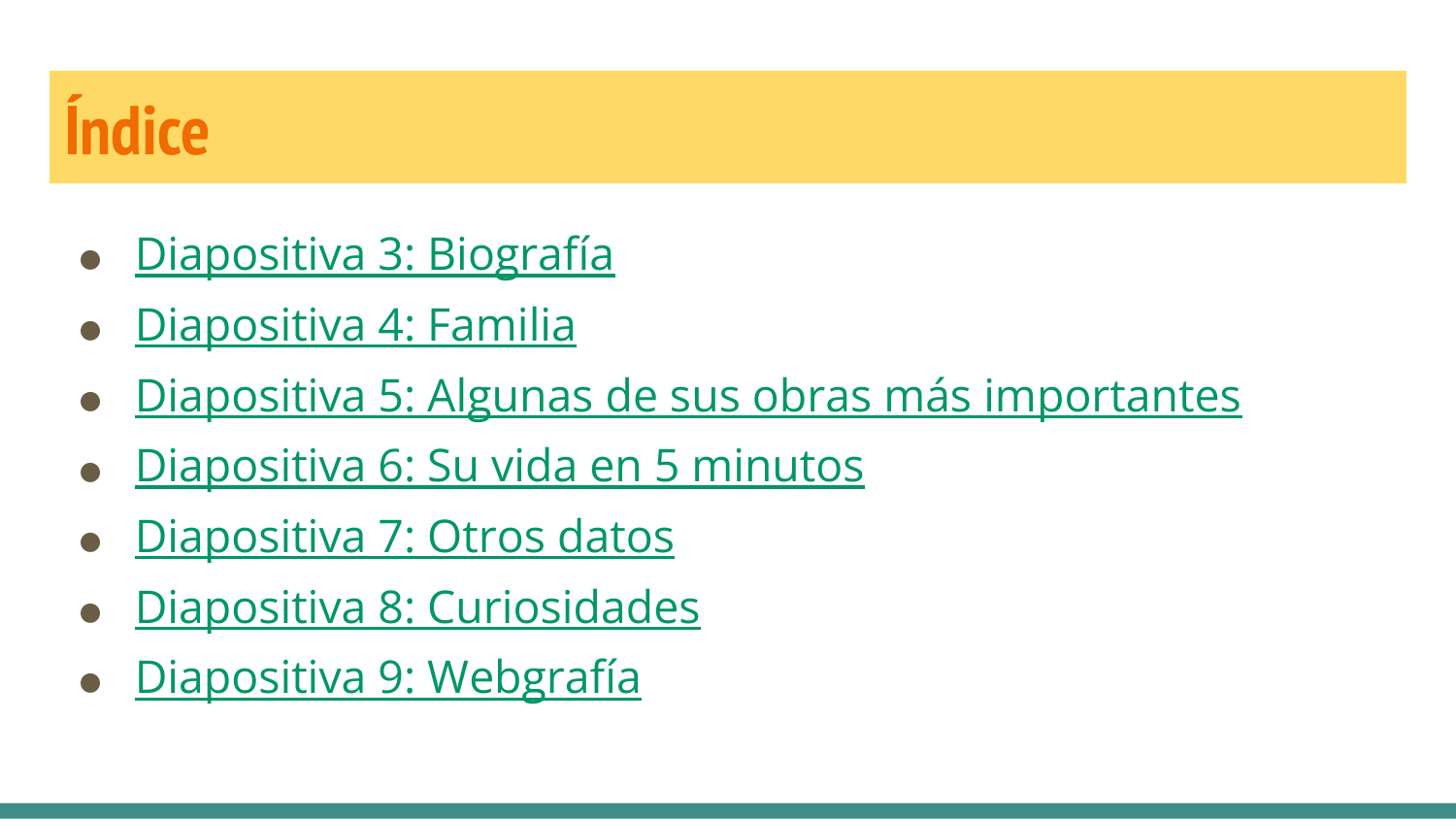

# Índice
Diapositiva 3: Biografía
Diapositiva 4: Familia
Diapositiva 5: Algunas de sus obras más importantes
Diapositiva 6: Su vida en 5 minutos
Diapositiva 7: Otros datos
Diapositiva 8: Curiosidades
Diapositiva 9: Webgrafía